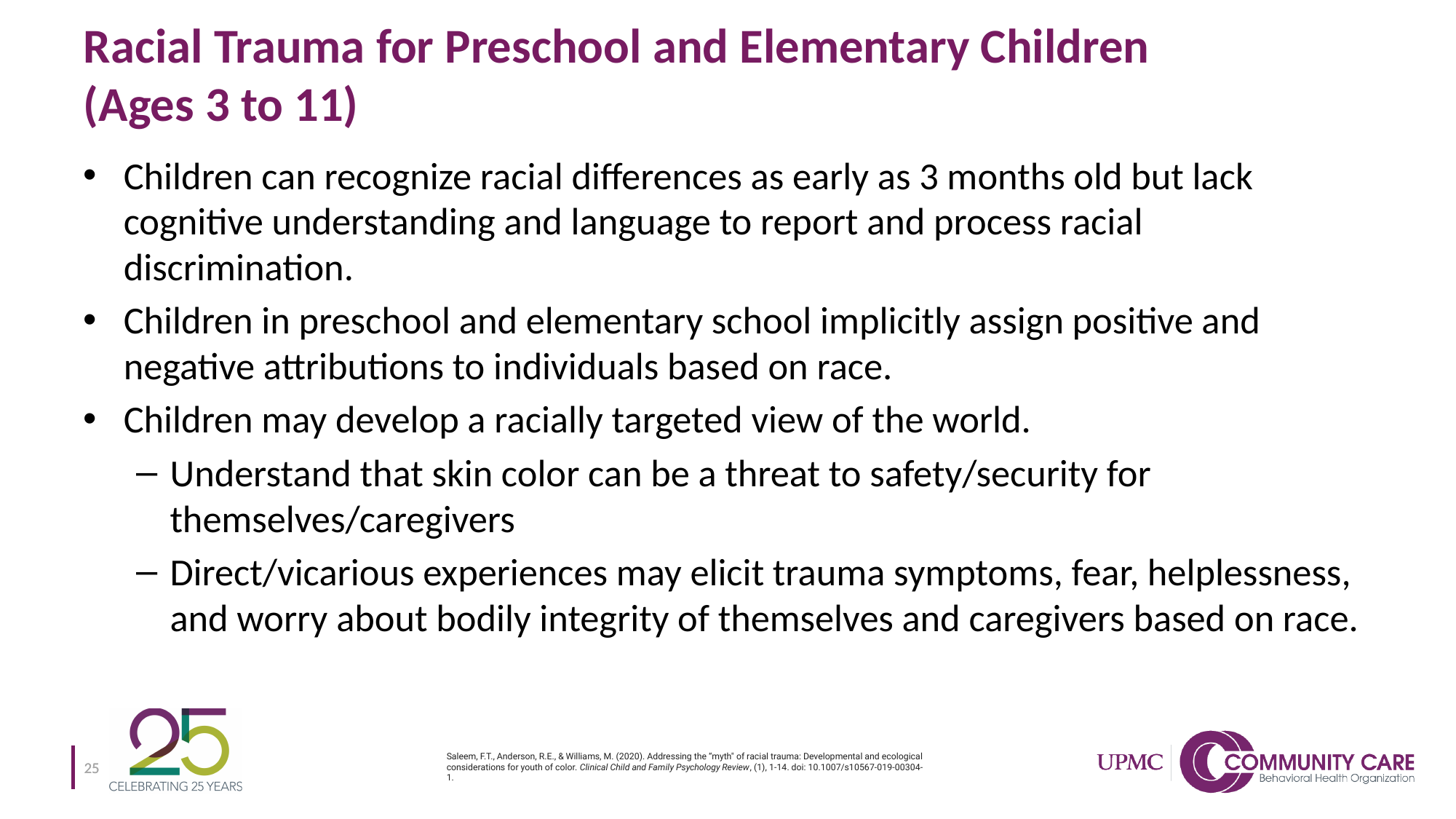

# Racial Trauma for Preschool and Elementary Children (Ages 3 to 11)
Children can recognize racial differences as early as 3 months old but lack cognitive understanding and language to report and process racial discrimination.
Children in preschool and elementary school implicitly assign positive and negative attributions to individuals based on race.
Children may develop a racially targeted view of the world.
Understand that skin color can be a threat to safety/security for themselves/caregivers
Direct/vicarious experiences may elicit trauma symptoms, fear, helplessness, and worry about bodily integrity of themselves and caregivers based on race.
Saleem, F.T., Anderson, R.E., & Williams, M. (2020). Addressing the “myth" of racial trauma: Developmental and ecological considerations for youth of color. Clinical Child and Family Psychology Review, (1), 1-14. doi: 10.1007/s10567-019-00304-1.

25